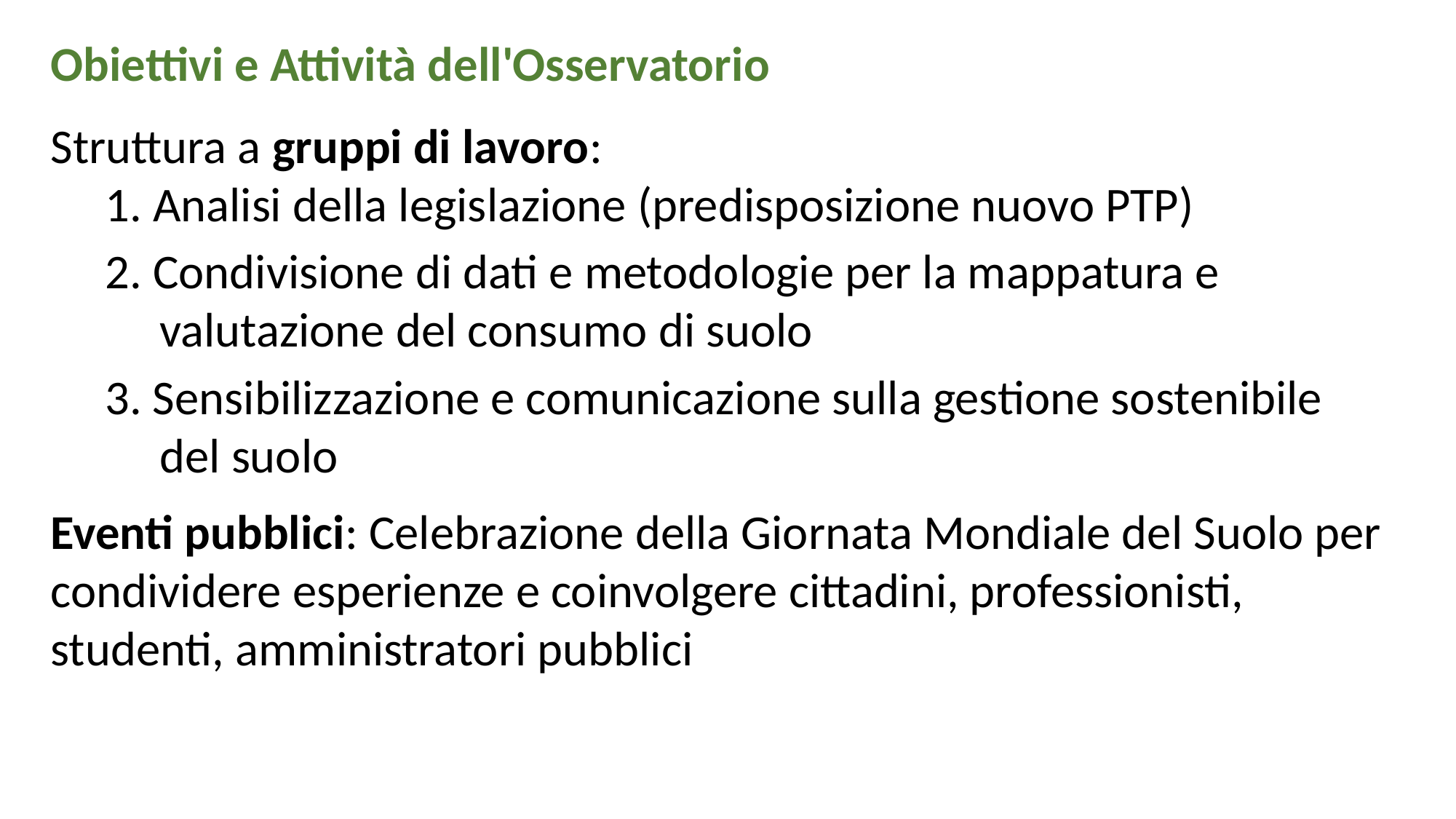

Obiettivi e Attività dell'Osservatorio
Struttura a gruppi di lavoro:
 Analisi della legislazione (predisposizione nuovo PTP)
 Condivisione di dati e metodologie per la mappatura e
     valutazione del consumo di suolo
3. Sensibilizzazione e comunicazione sulla gestione sostenibile
     del suolo
Eventi pubblici: Celebrazione della Giornata Mondiale del Suolo per condividere esperienze e coinvolgere cittadini, professionisti, studenti, amministratori pubblici